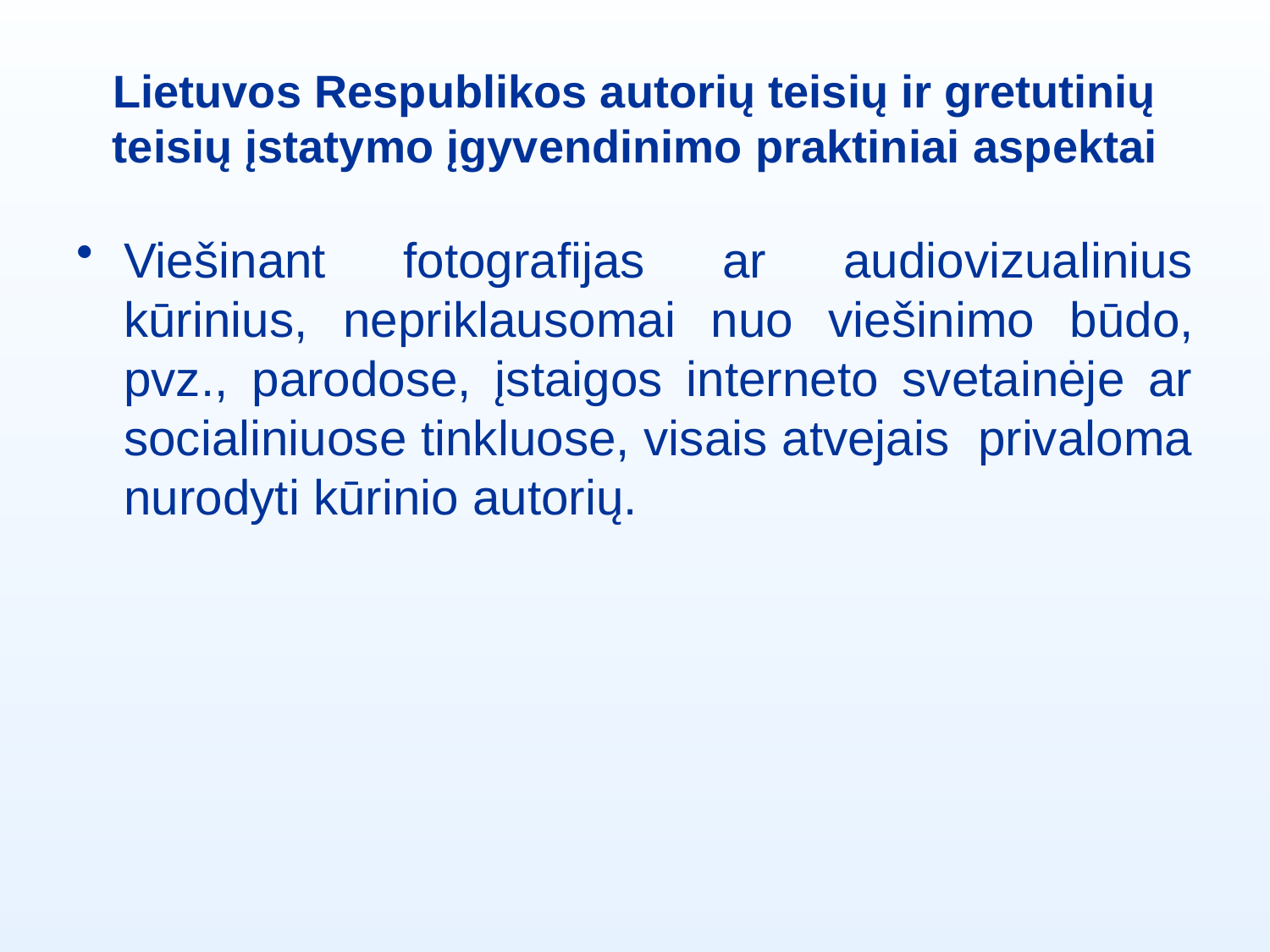

# Lietuvos Respublikos autorių teisių ir gretutinių teisių įstatymo įgyvendinimo praktiniai aspektai
Viešinant fotografijas ar audiovizualinius kūrinius, nepriklausomai nuo viešinimo būdo, pvz., parodose, įstaigos interneto svetainėje ar socialiniuose tinkluose, visais atvejais  privaloma nurodyti kūrinio autorių.